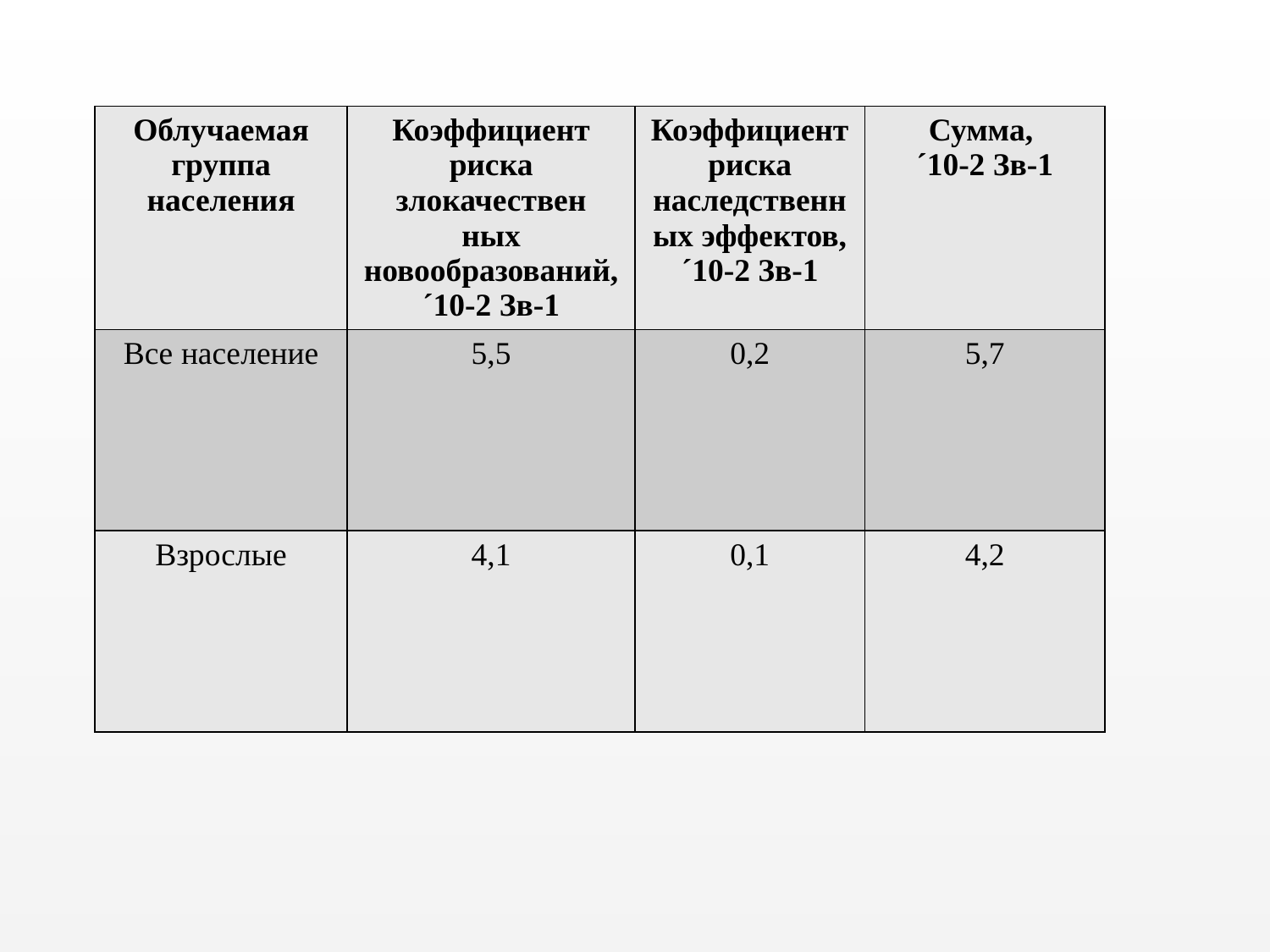

| Облучаемая группа населения | Коэффициент риска злокачествен ных новообразований, ´10-2 Зв-1 | Коэффициент риска наследственных эффектов, ´10-2 Зв-1 | Сумма, ´10-2 Зв-1 |
| --- | --- | --- | --- |
| Все население | 5,5 | 0,2 | 5,7 |
| Взрослые | 4,1 | 0,1 | 4,2 |